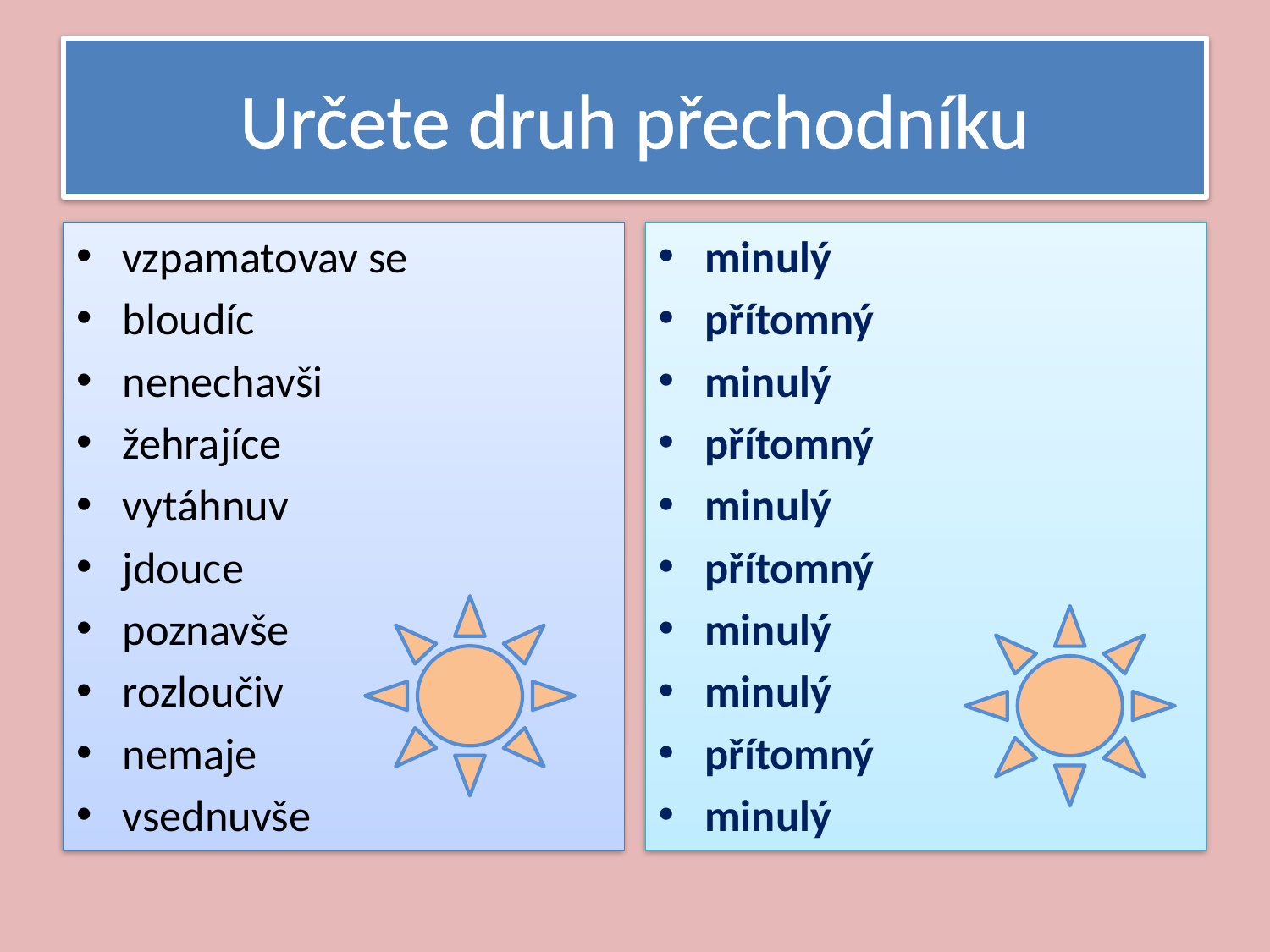

# Určete druh přechodníku
vzpamatovav se
bloudíc
nenechavši
žehrajíce
vytáhnuv
jdouce
poznavše
rozloučiv
nemaje
vsednuvše

minulý
přítomný
minulý
přítomný
minulý
přítomný
minulý
minulý
přítomný
minulý